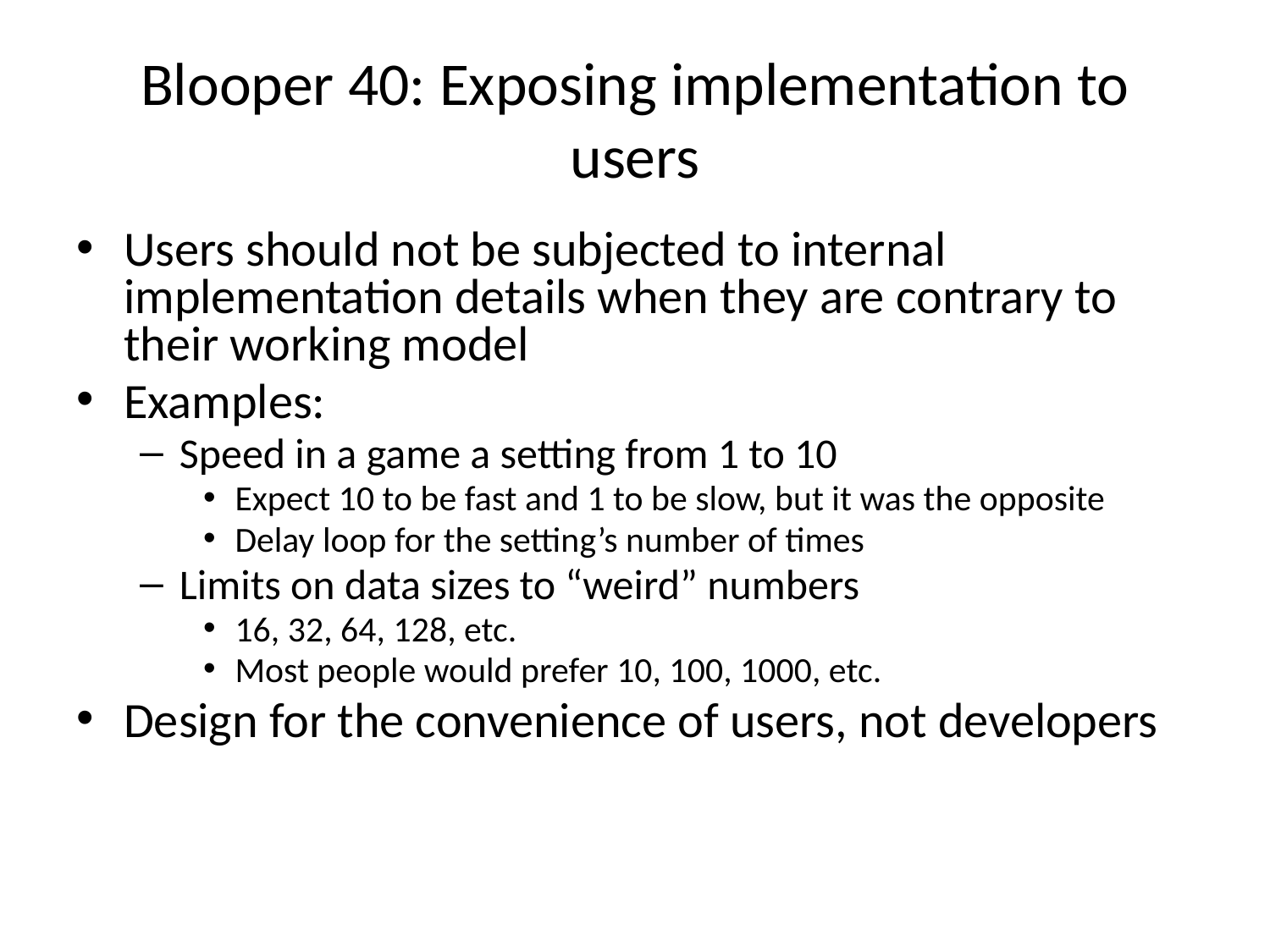

# Blooper 40: Exposing implementation to users
Users should not be subjected to internal implementation details when they are contrary to their working model
Examples:
Speed in a game a setting from 1 to 10
Expect 10 to be fast and 1 to be slow, but it was the opposite
Delay loop for the setting’s number of times
Limits on data sizes to “weird” numbers
16, 32, 64, 128, etc.
Most people would prefer 10, 100, 1000, etc.
Design for the convenience of users, not developers